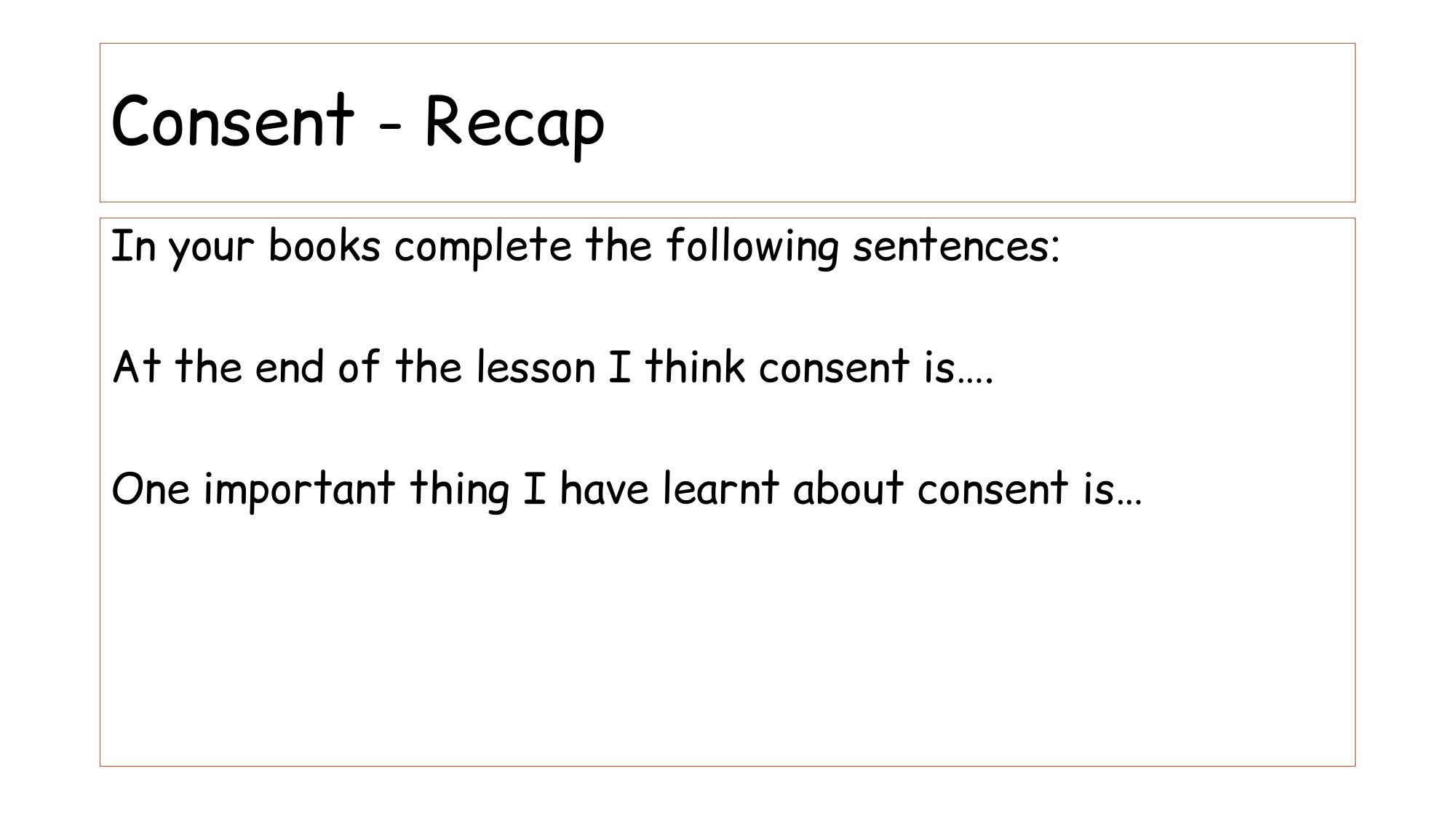

# Consent - Recap

In your books complete the following sentences:

At the end of the lesson I think consent is….

One important thing I have learnt about consent is…